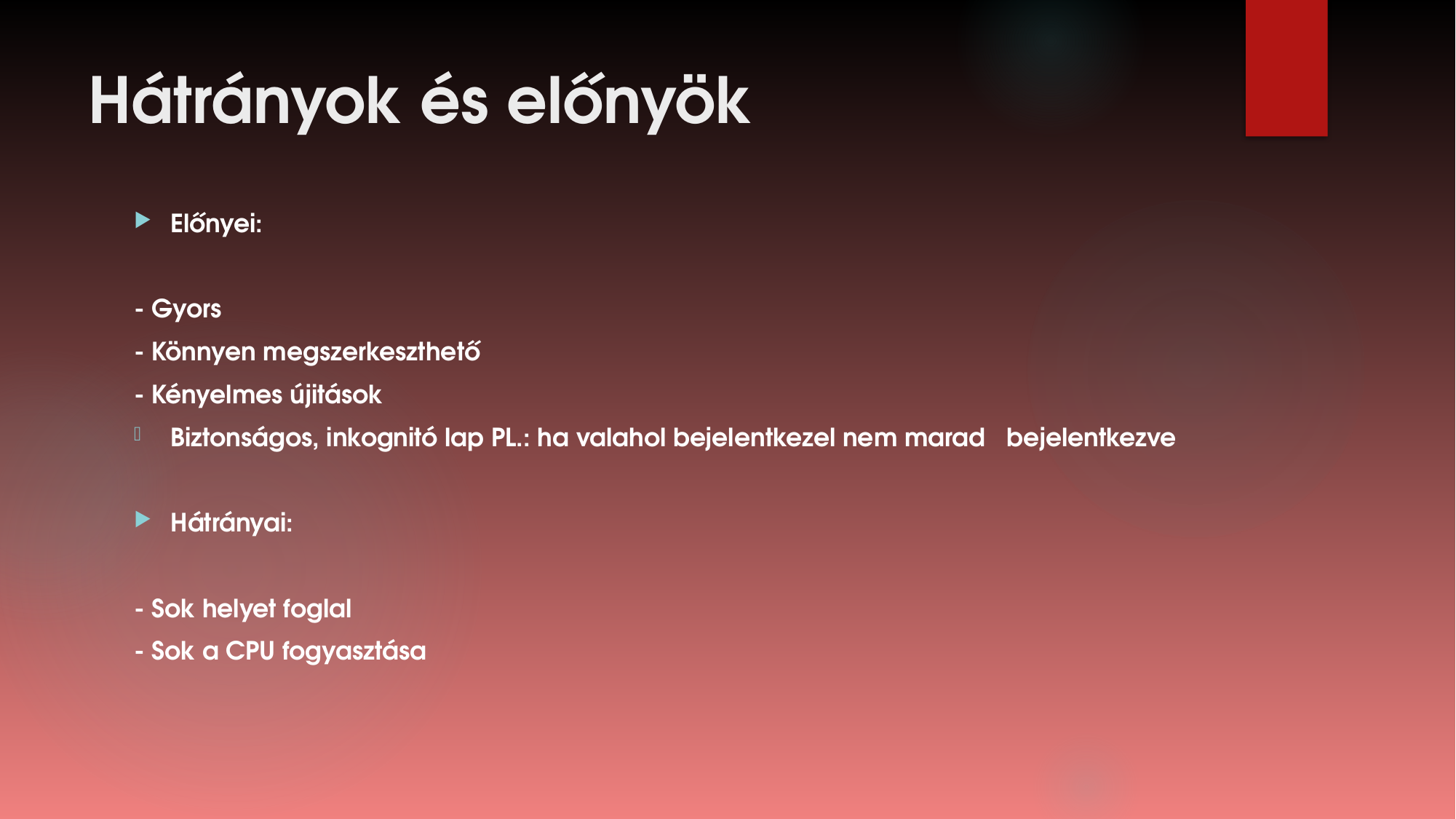

# Hátrányok és előnyök
Előnyei:

- Gyors
- Könnyen megszerkeszthető
- Kényelmes újitások
Biztonságos, inkognitó lap PL.: ha valahol bejelentkezel nem marad   bejelentkezve

Hátrányai:

- Sok helyet foglal
- Sok a CPU fogyasztása